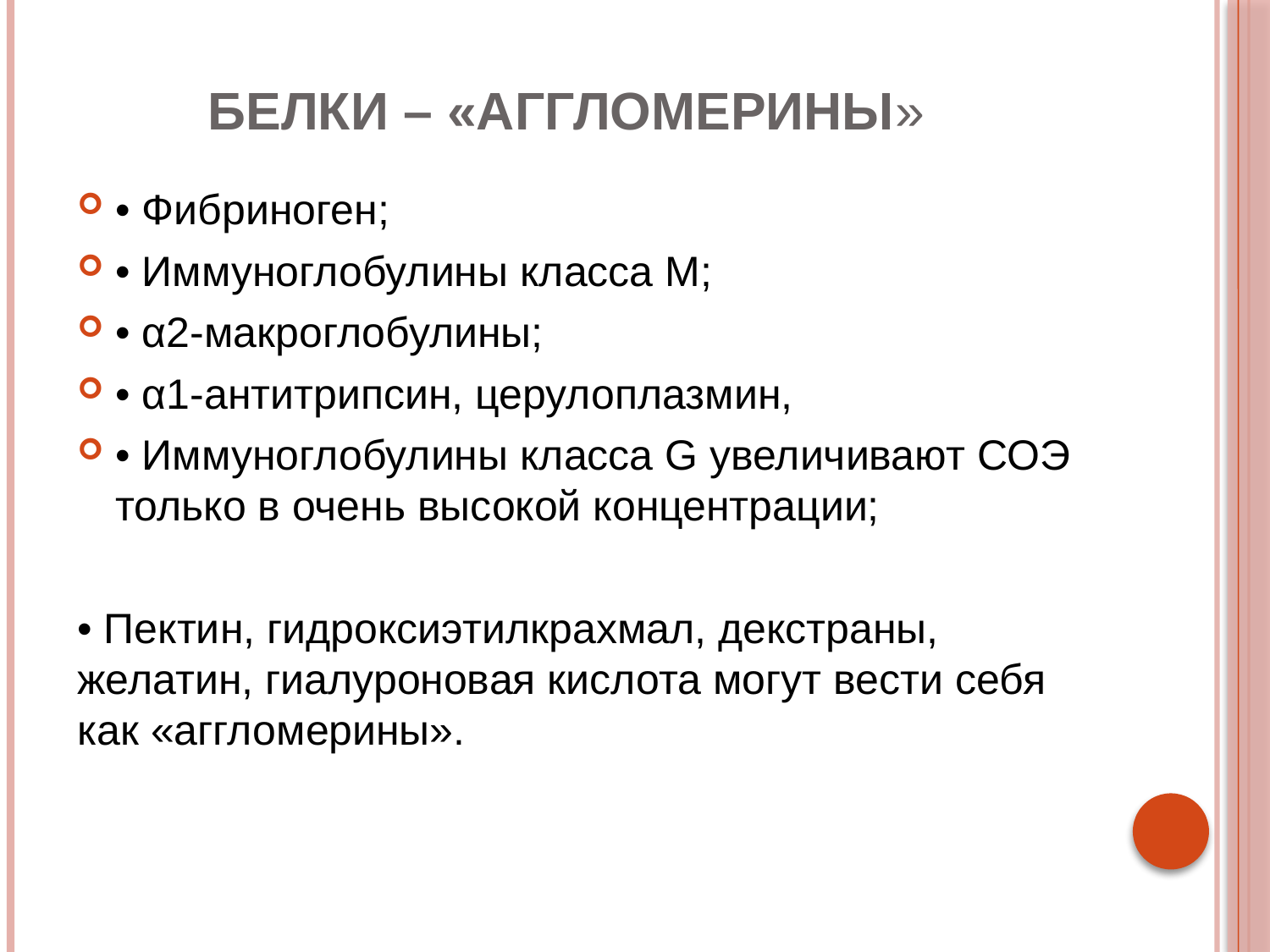

# Белки – «аггломерины»
• Фибриноген;
• Иммуноглобулины класса М;
• α2-макроглобулины;
• α1-антитрипсин, церулоплазмин,
• Иммуноглобулины класса G увеличивают СОЭ только в очень высокой концентрации;

• Пектин, гидроксиэтилкрахмал, декстраны, желатин, гиалуроновая кислота могут вести себя как «аггломерины».